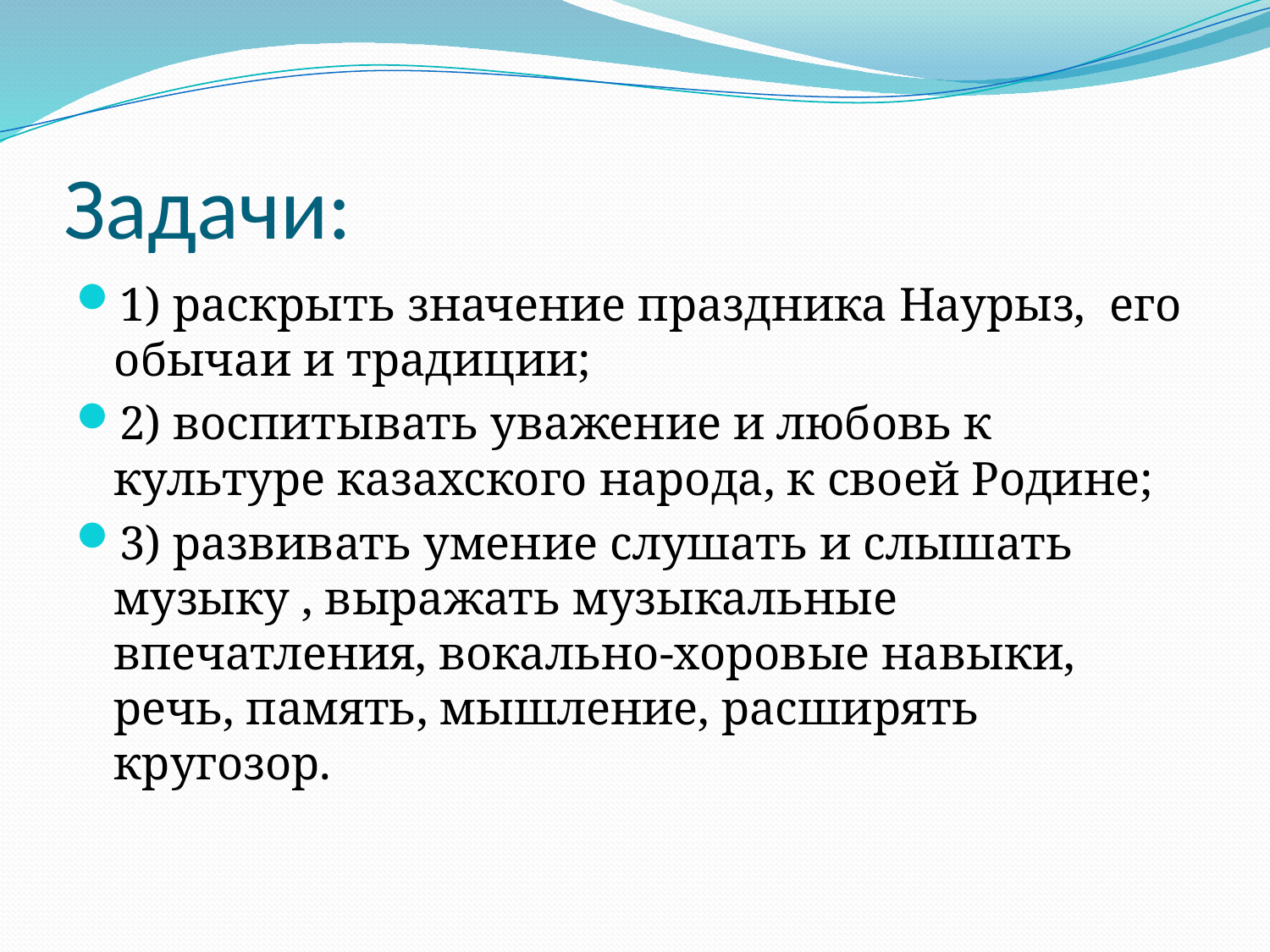

# Задачи:
1) раскрыть значение праздника Наурыз,  его обычаи и традиции;
2) воспитывать уважение и любовь к культуре казахского народа, к своей Родине;
3) развивать умение слушать и слышать музыку , выражать музыкальные впечатления, вокально-хоровые навыки, речь, память, мышление, расширять кругозор.